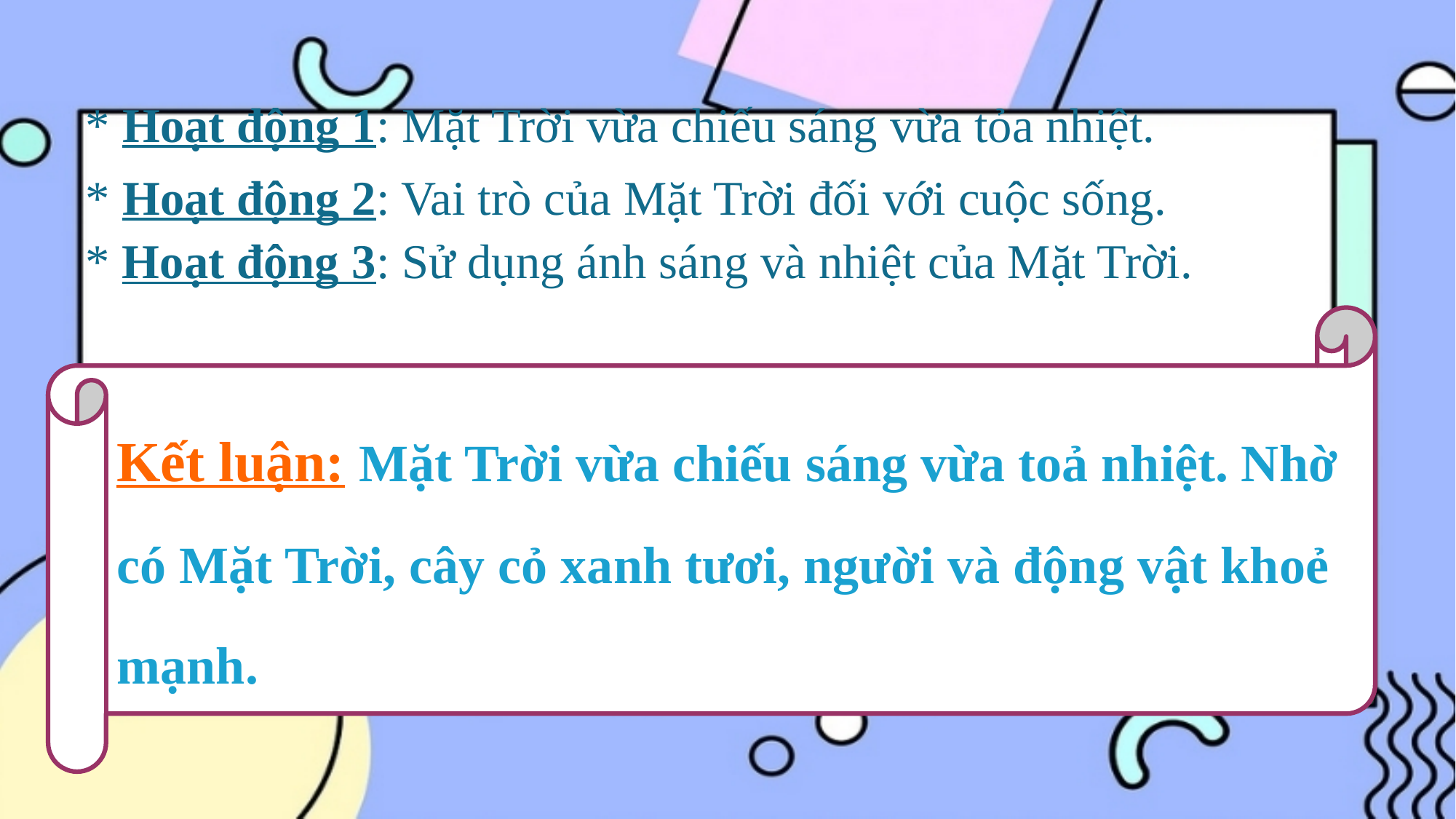

* Hoạt động 1: Mặt Trời vừa chiếu sáng vừa tỏa nhiệt.
* Hoạt động 2: Vai trò của Mặt Trời đối với cuộc sống.
* Hoạt động 3: Sử dụng ánh sáng và nhiệt của Mặt Trời.
Kết luận: Mặt Trời vừa chiếu sáng vừa toả nhiệt. Nhờ
có Mặt Trời, cây cỏ xanh tươi, người và động vật khoẻ
mạnh.